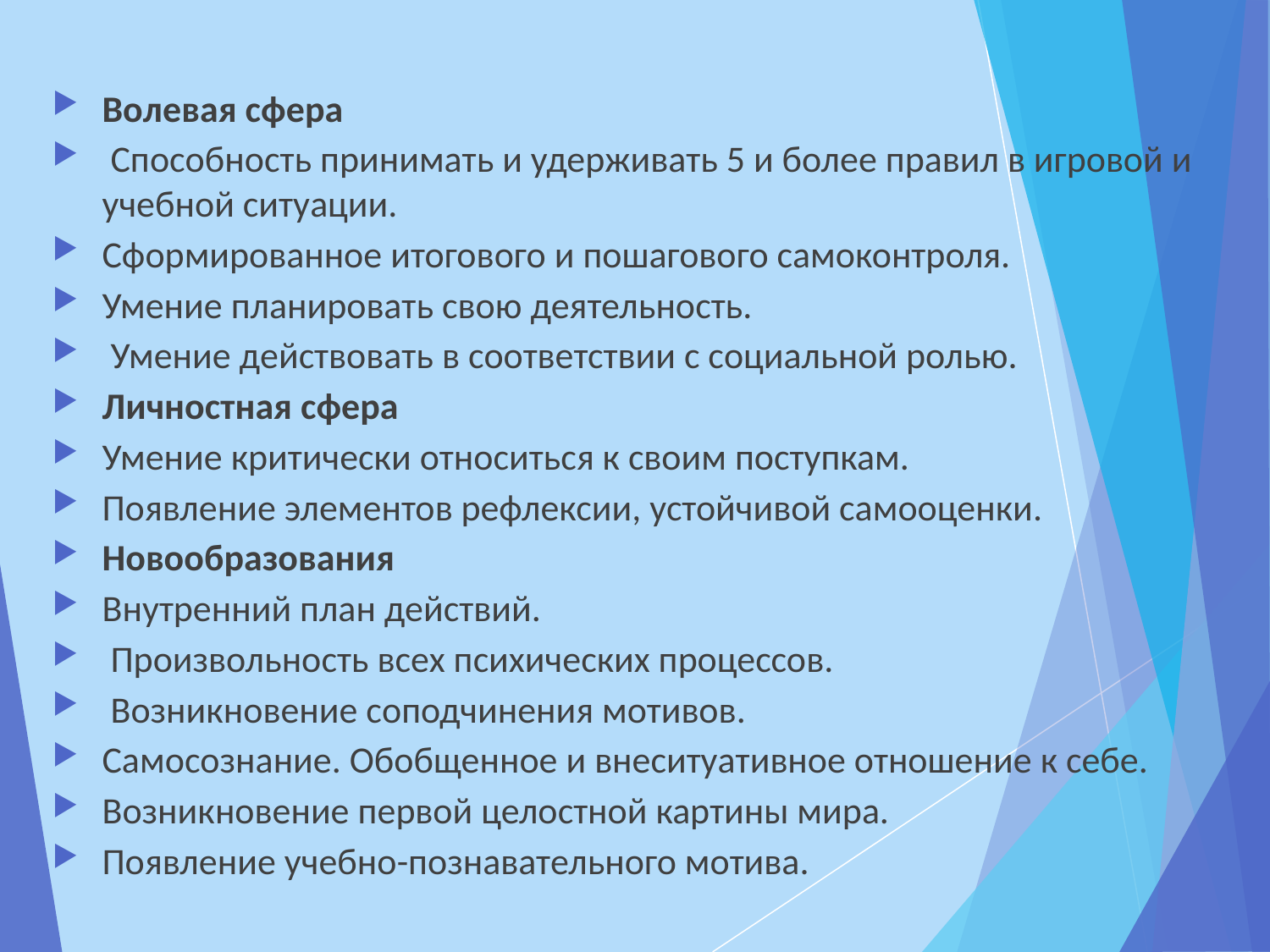

Волевая сфера
 Способность принимать и удерживать 5 и более правил в игровой и учебной ситуации.
Сформированное итогового и пошагового самоконтроля.
Умение планировать свою деятельность.
 Умение действовать в соответствии с социальной ролью.
Личностная сфера
Умение критически относиться к своим поступкам.
Появление элементов рефлексии, устойчивой самооценки.
Новообразования
Внутренний план действий.
 Произвольность всех психических процессов.
 Возникновение соподчинения мотивов.
Самосознание. Обобщенное и внеситуативное отношение к себе.
Возникновение первой целостной картины мира.
Появление учебно-познавательного мотива.